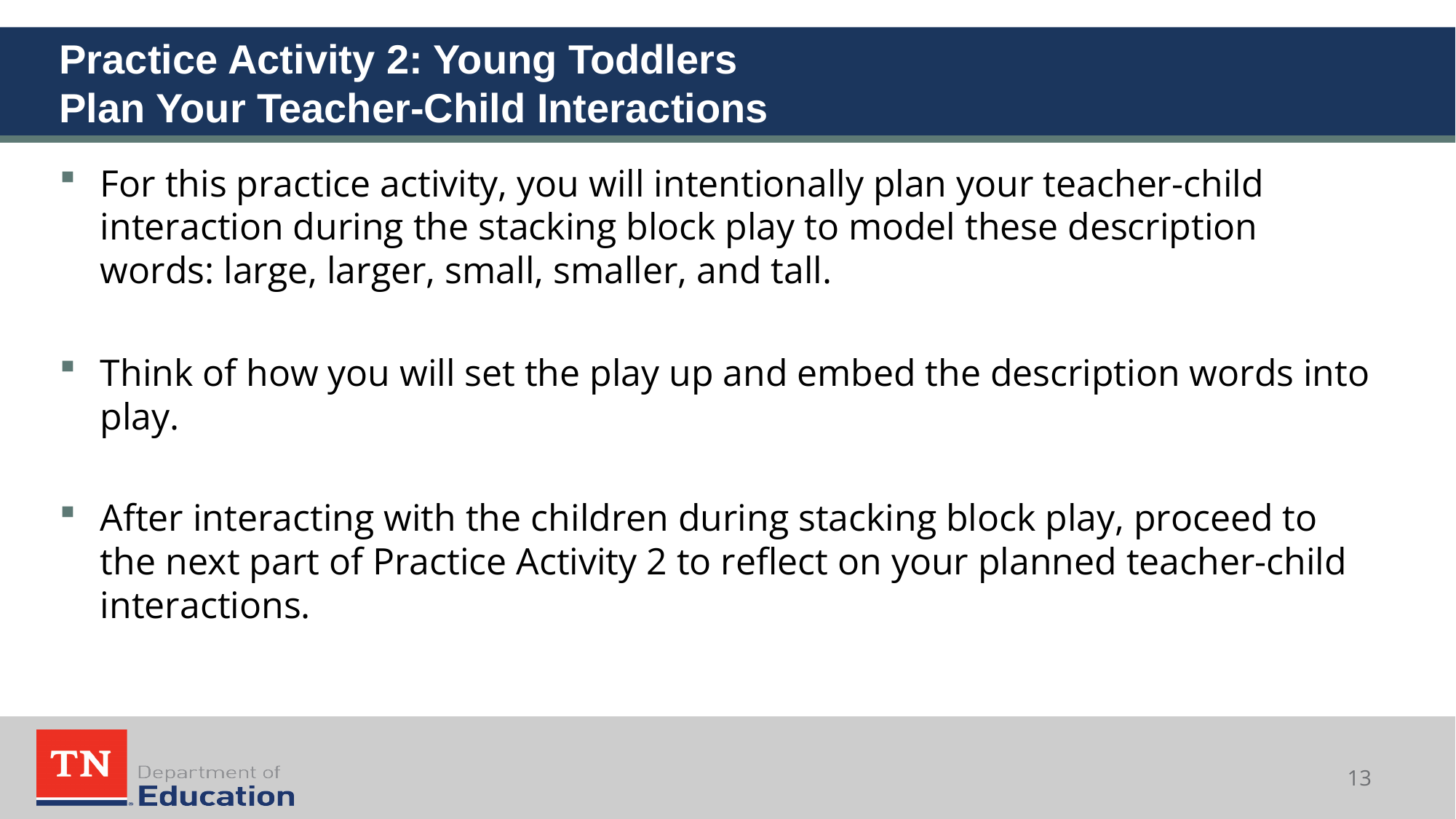

# Practice Activity 2: Young Toddlers Plan Your Teacher-Child Interactions
For this practice activity, you will intentionally plan your teacher-child interaction during the stacking block play to model these description words: large, larger, small, smaller, and tall.

Think of how you will set the play up and embed the description words into play.

After interacting with the children during stacking block play, proceed to the next part of Practice Activity 2 to reflect on your planned teacher-child interactions.
13